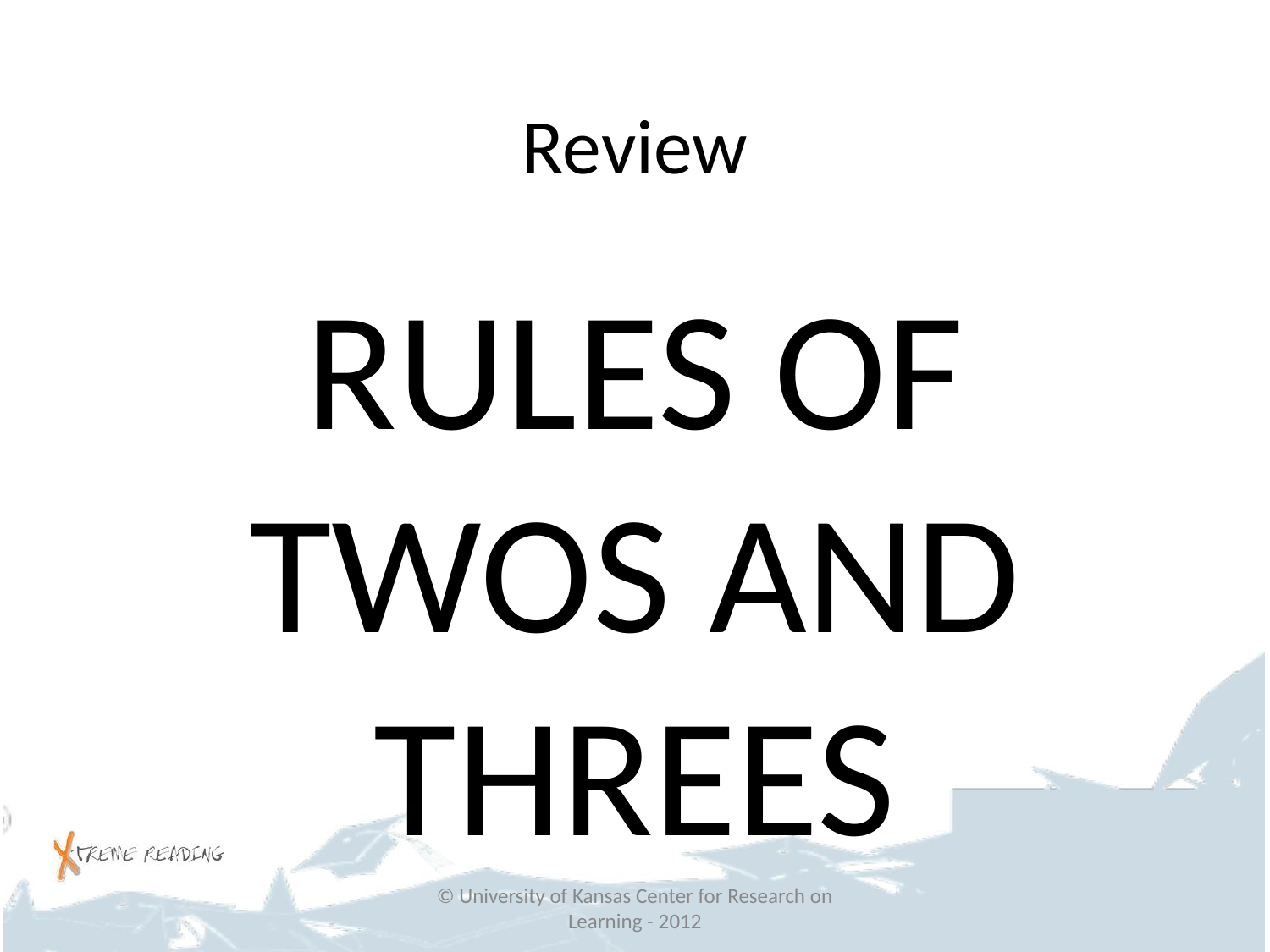

# Review
RULES OF TWOS AND THREES
© University of Kansas Center for Research on Learning - 2012